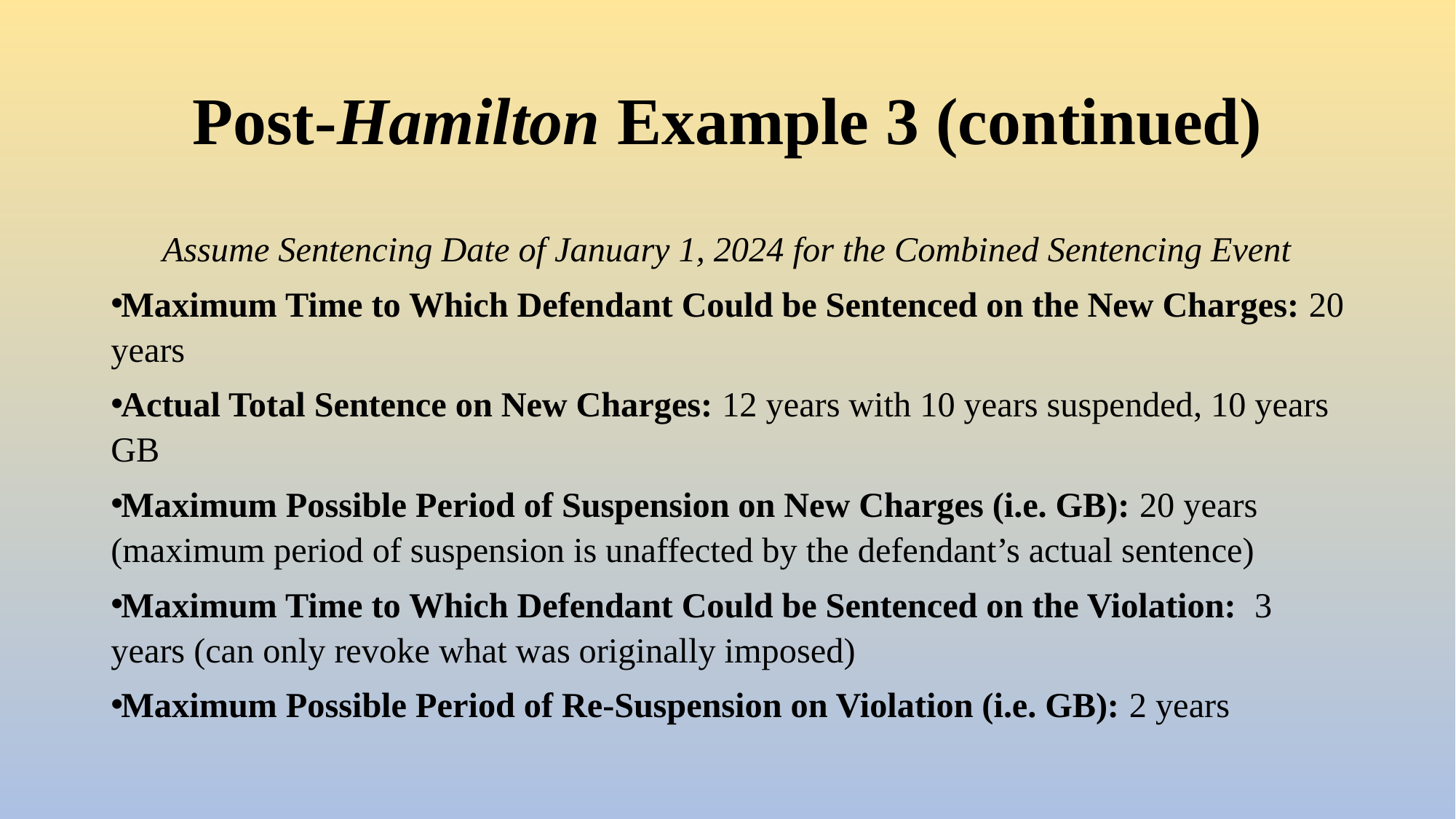

# Post-Hamilton Example 3 (continued)
Assume Sentencing Date of January 1, 2024 for the Combined Sentencing Event
Maximum Time to Which Defendant Could be Sentenced on the New Charges: 20 years
Actual Total Sentence on New Charges: 12 years with 10 years suspended, 10 years GB
Maximum Possible Period of Suspension on New Charges (i.e. GB): 20 years (maximum period of suspension is unaffected by the defendant’s actual sentence)
Maximum Time to Which Defendant Could be Sentenced on the Violation:  3 years (can only revoke what was originally imposed)
Maximum Possible Period of Re-Suspension on Violation (i.e. GB): 2 years